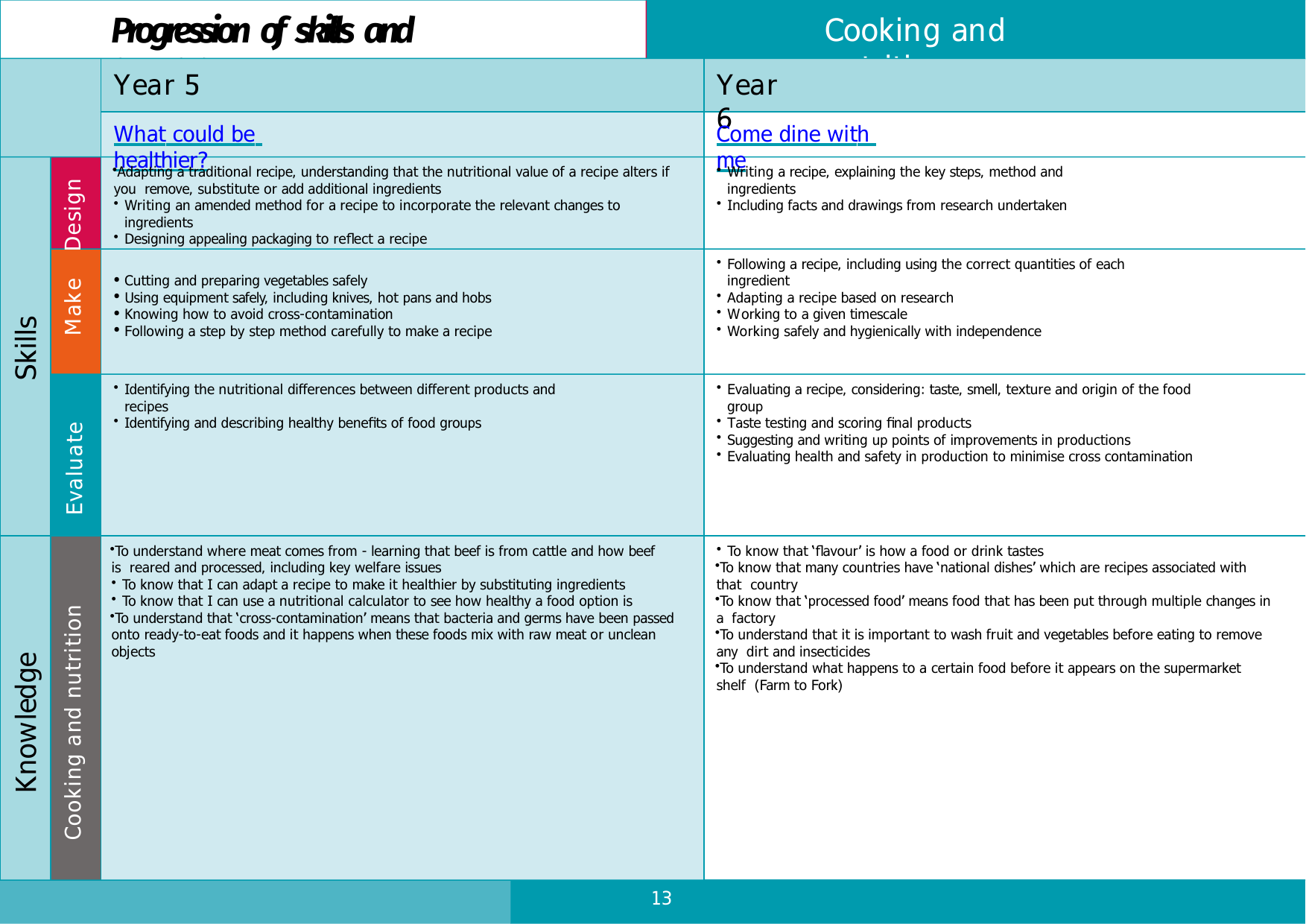

# Progression of skills and knowledge
Cooking and nutrition

Year 5
What could be healthier?
Year 6
Come dine with me
Adapting a traditional recipe, understanding that the nutritional value of a recipe alters if you  remove, substitute or add additional ingredients
Writing an amended method for a recipe to incorporate the relevant changes to ingredients
Designing appealing packaging to reﬂect a recipe

Cutting and preparing vegetables safely
Using equipment safely, including knives, hot pans and hobs
Knowing how to avoid cross-contamination
Following a step by step method carefully to make a recipe
Writing a recipe, explaining the key steps, method and ingredients
Including facts and drawings from research undertaken
Design
Following a recipe, including using the correct quantities of each ingredient
Adapting a recipe based on research
Working to a given timescale
Working safely and hygienically with independence
Skills
Make
Identifying the nutritional differences between different products and recipes
Identifying and describing healthy beneﬁts of food groups
Evaluating a recipe, considering: taste, smell, texture and origin of the food group
Taste testing and scoring ﬁnal products
Suggesting and writing up points of improvements in productions
Evaluating health and safety in production to minimise cross contamination
Evaluate
To understand where meat comes from - learning that beef is from cattle and how beef is  reared and processed, including key welfare issues
To know that I can adapt a recipe to make it healthier by substituting ingredients
To know that I can use a nutritional calculator to see how healthy a food option is
To understand that ‘cross-contamination’ means that bacteria and germs have been passed  onto ready-to-eat foods and it happens when these foods mix with raw meat or unclean objects
To know that ‘ﬂavour’ is how a food or drink tastes
To know that many countries have ‘national dishes’ which are recipes associated with that  country
To know that ‘processed food’ means food that has been put through multiple changes in a  factory
To understand that it is important to wash fruit and vegetables before eating to remove any  dirt and insecticides
To understand what happens to a certain food before it appears on the supermarket shelf  (Farm to Fork)
Knowledge
Cooking and nutrition
13